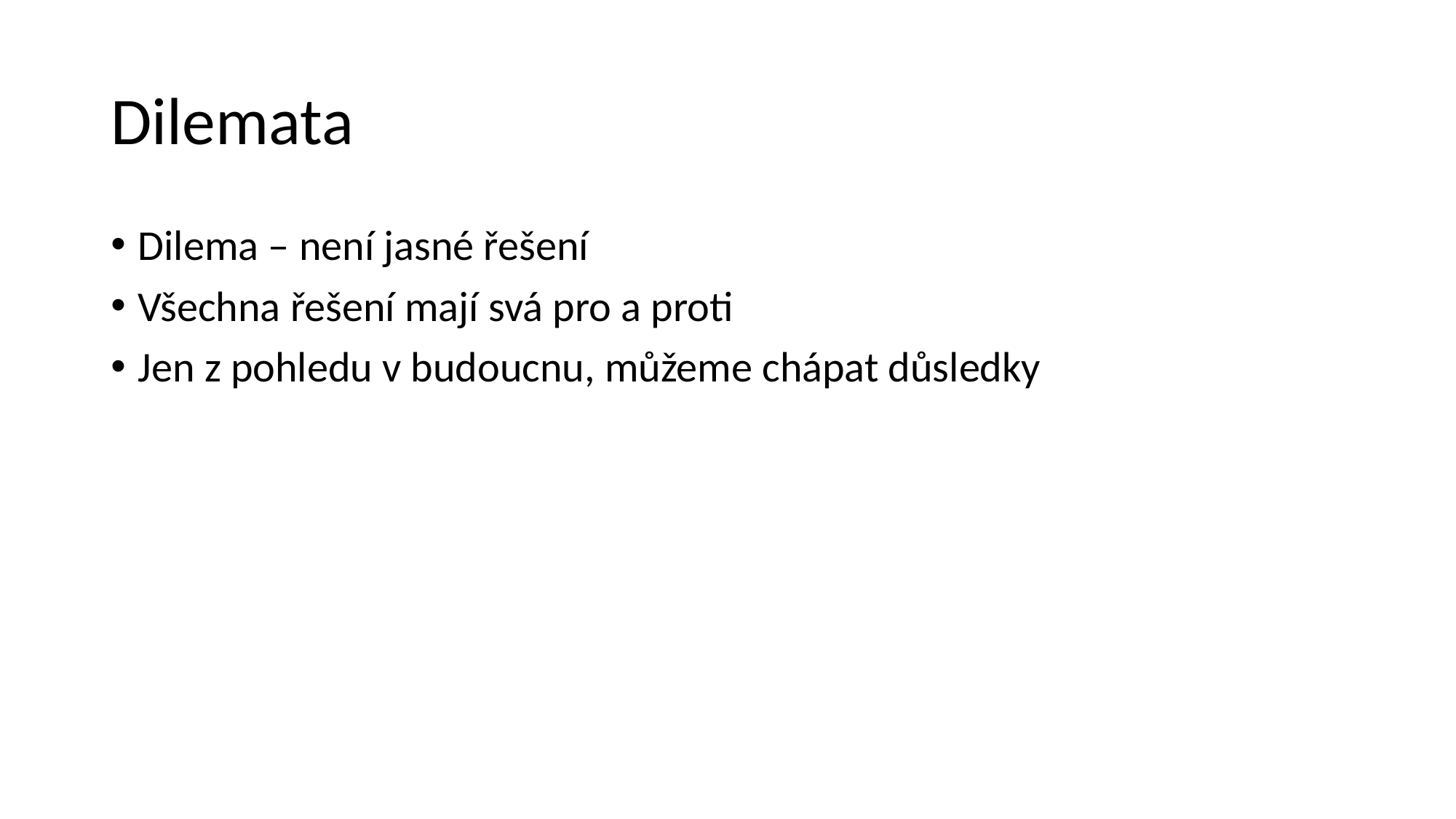

# Dilemata
Dilema – není jasné řešení
Všechna řešení mají svá pro a proti
Jen z pohledu v budoucnu, můžeme chápat důsledky